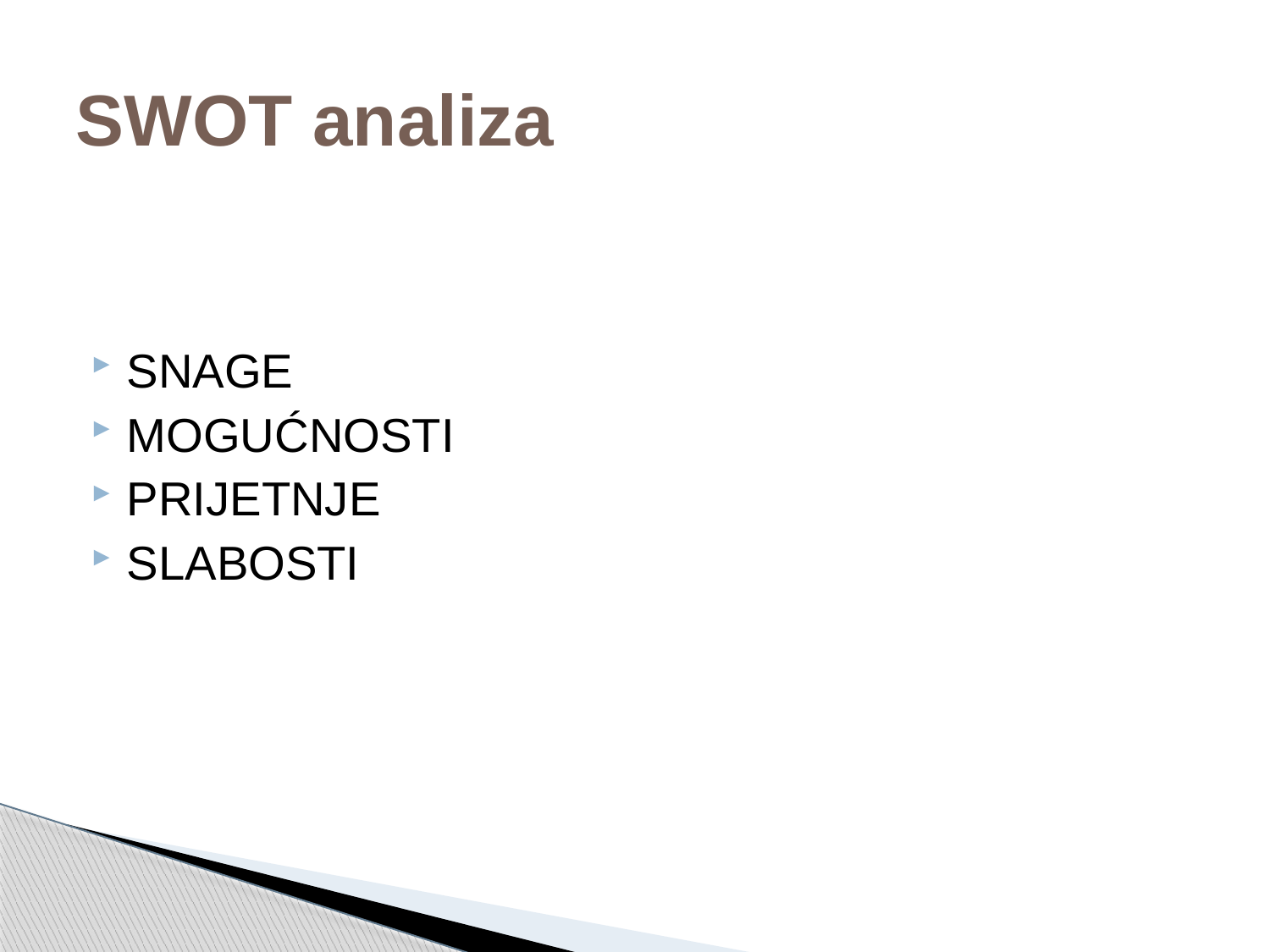

# SWOT analiza

SNAGE
MOGUĆNOSTI
PRIJETNJE
SLABOSTI